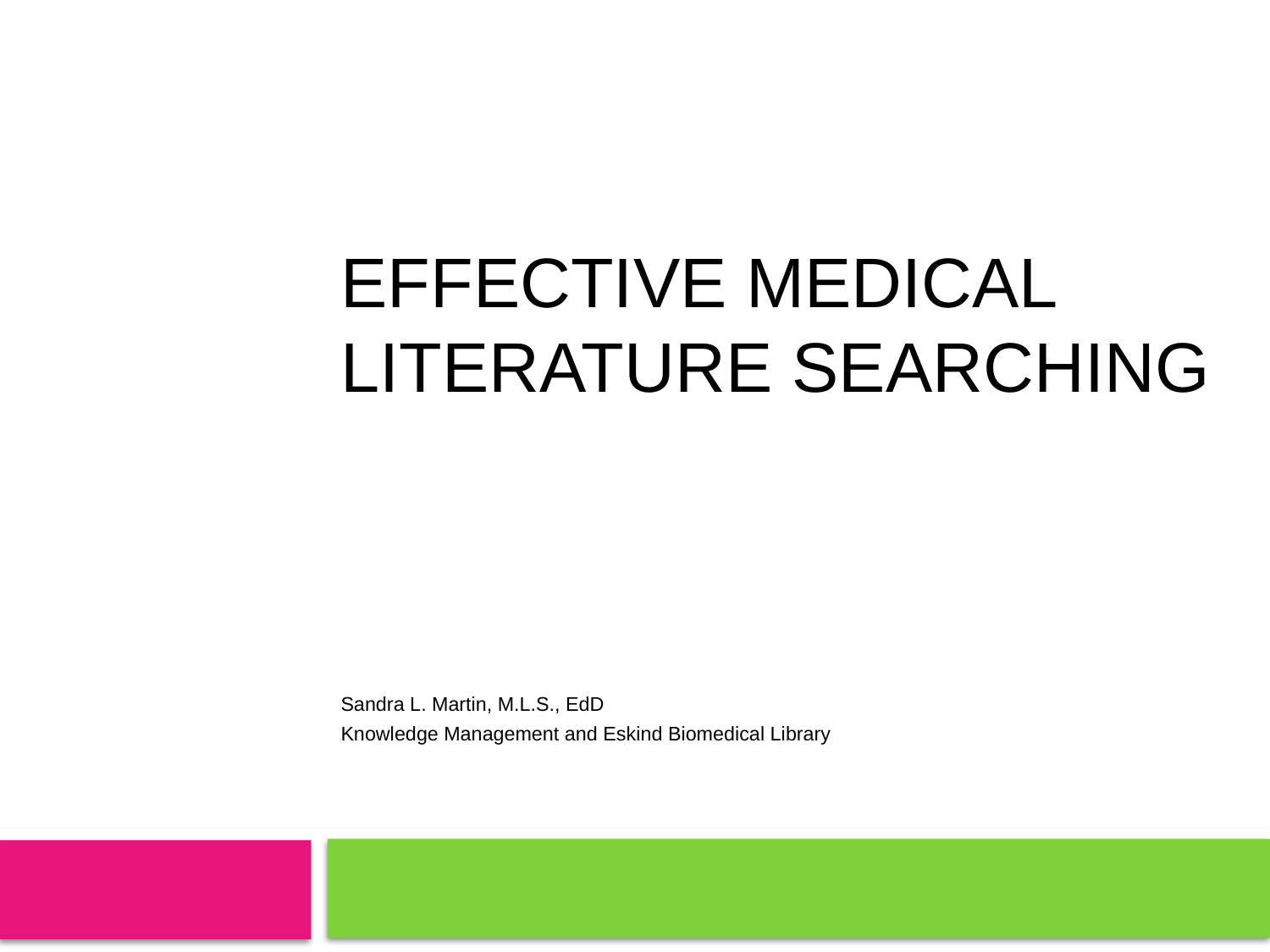

# Effective Medical Literature Searching

Sandra L. Martin, M.L.S., EdD
Knowledge Management and Eskind Biomedical Library